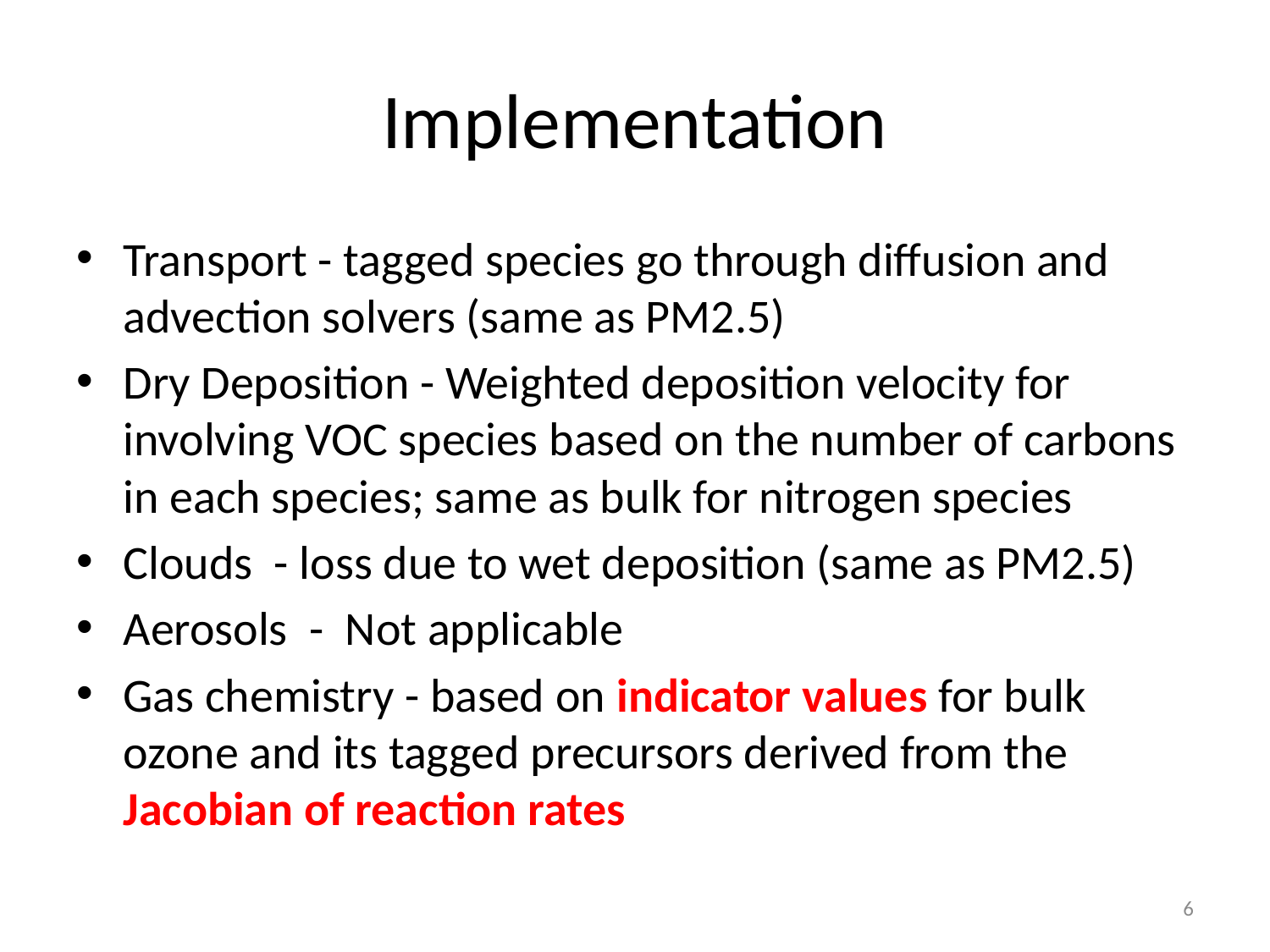

# Implementation
Transport - tagged species go through diffusion and advection solvers (same as PM2.5)
Dry Deposition - Weighted deposition velocity for involving VOC species based on the number of carbons in each species; same as bulk for nitrogen species
Clouds  - loss due to wet deposition (same as PM2.5)
Aerosols  -  Not applicable
Gas chemistry - based on indicator values for bulk ozone and its tagged precursors derived from the Jacobian of reaction rates
6